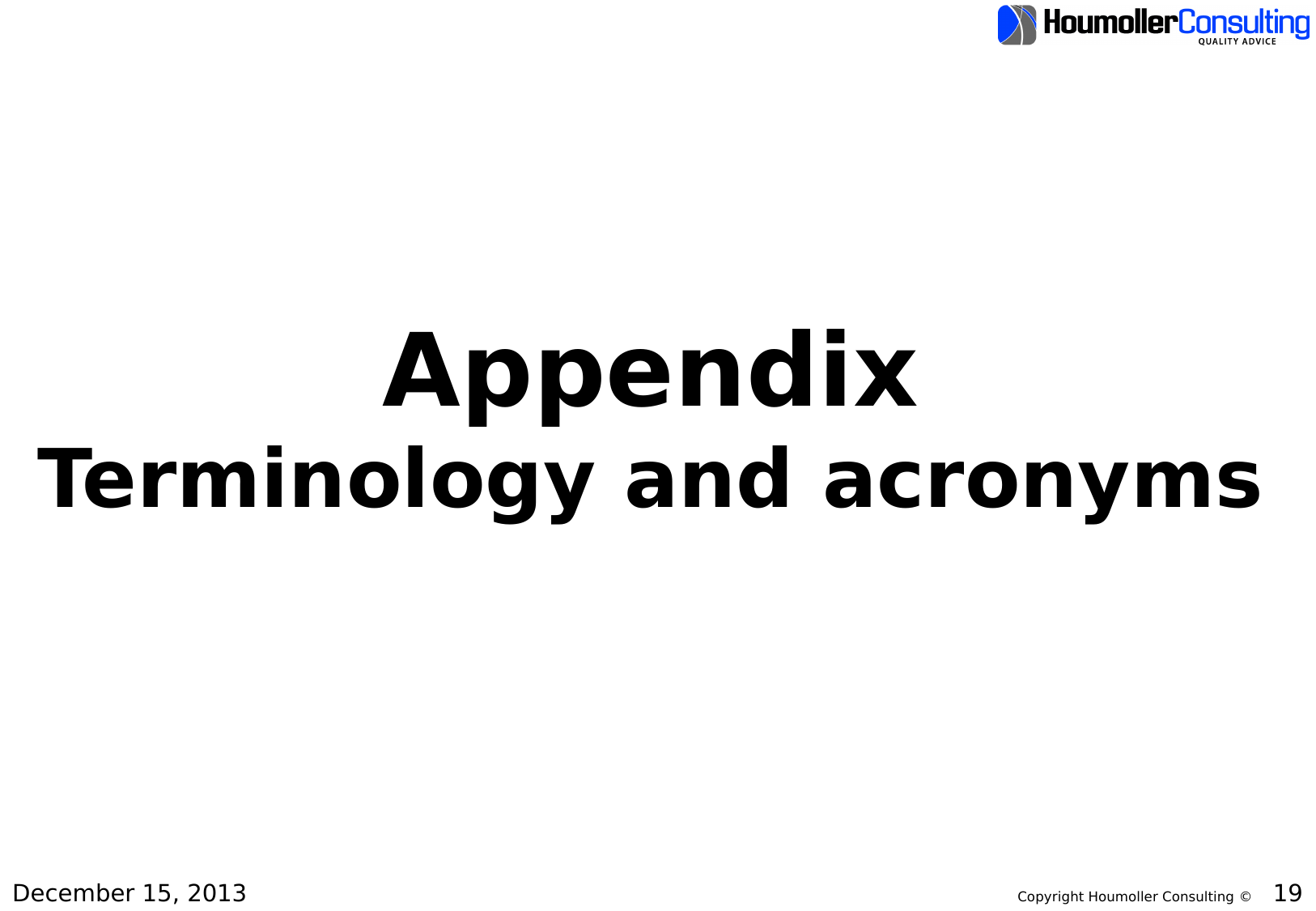

Appendix
Terminology and acronyms
December 15, 2013
19